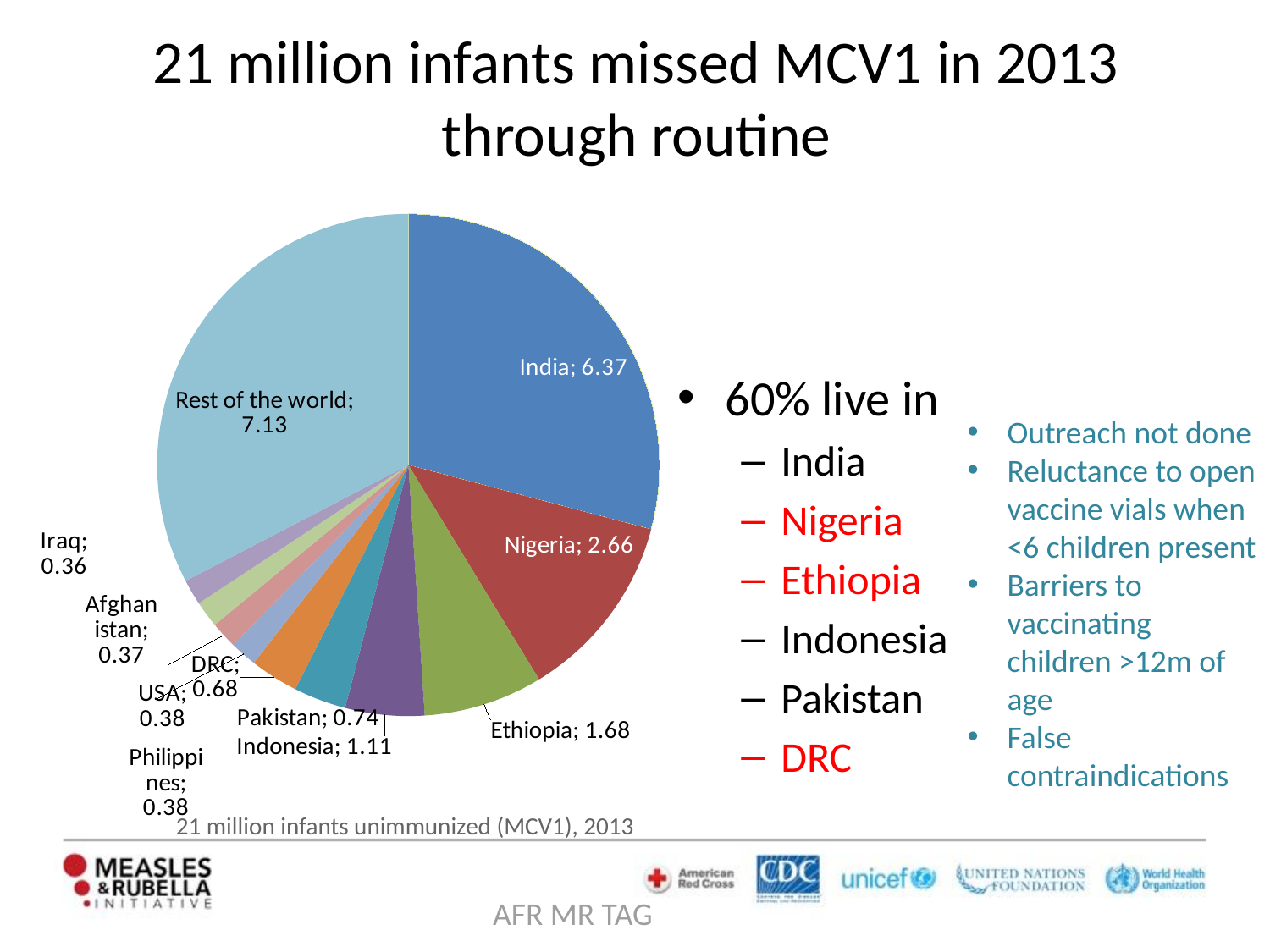

# 21 million infants missed MCV1 in 2013 through routine

### Chart

| Category |  |
|---|---|
| India | 6.368044279999989 |
| Nigeria | 2.65801196 |
| Ethiopia | 1.67738376 |
| Indonesia | 1.11305686 |
| Pakistan | 0.73817808 |
| DRC | 0.68275197 |
| Philippines | 0.37794618 |
| USA | 0.37794618 |
| Afghanistan | 0.37261701 |
| Iraq | 0.35975298 |
| Rest of the world | 7.13469 |

60% live in
India
Nigeria
Ethiopia
Indonesia
Pakistan
DRC
Outreach not done
Reluctance to open vaccine vials when <6 children present
Barriers to vaccinating children >12m of age
False contraindications
21 million infants unimmunized (MCV1), 2013